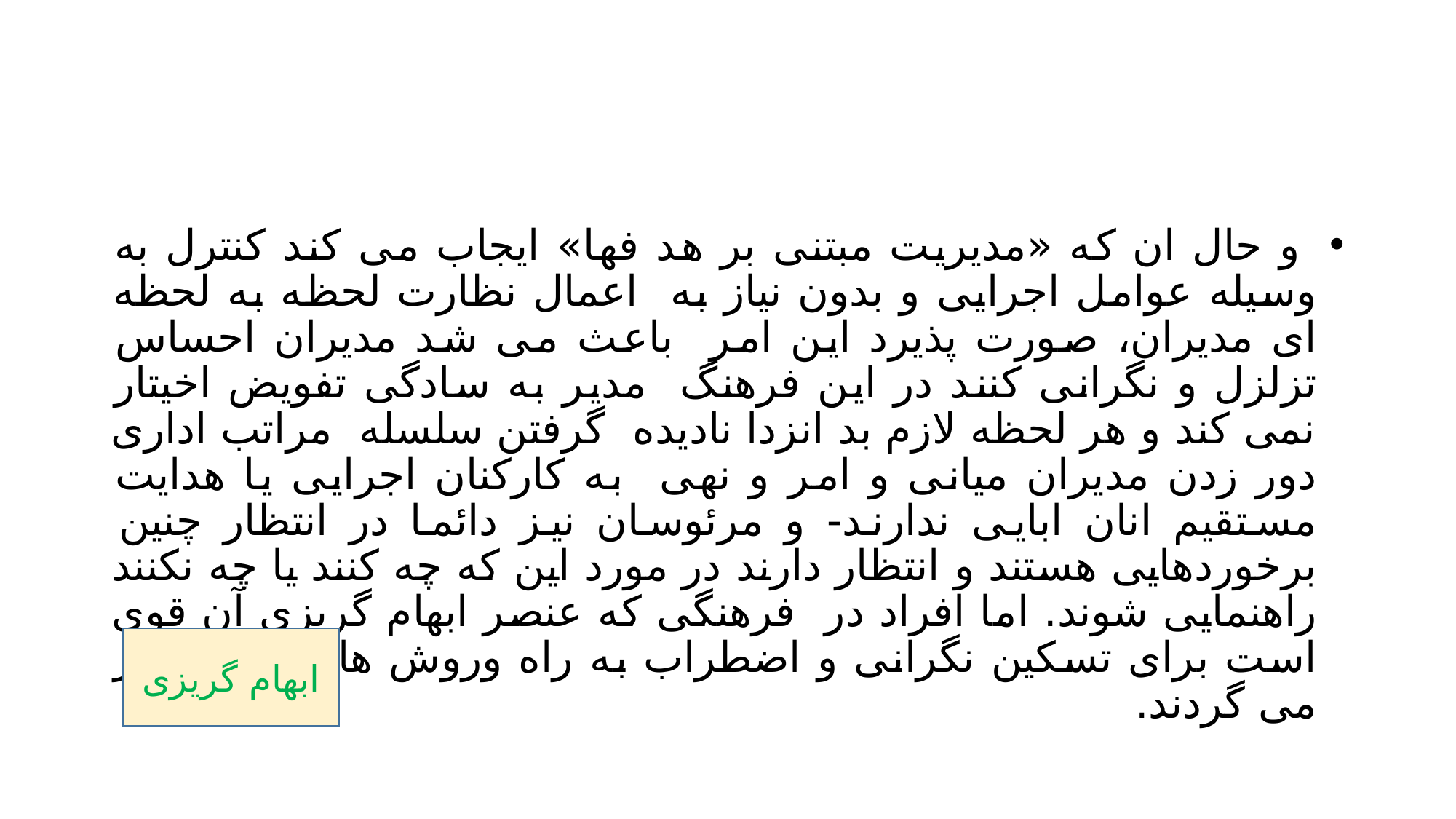

#
 و حال ان که «مدیریت مبتنی بر هد فها» ایجاب می کند کنترل به وسیله عوامل اجرایی و بدون نیاز به  اعمال نظارت لحظه به لحظه ای مدیران، صورت پذیرد این امر  باعث می شد مدیران احساس تزلزل و نگرانی کنند در این فرهنگ  مدیر به سادگی تفویض اخیتار نمی کند و هر لحظه لازم بد انزدا نادیده  گرفتن سلسله  مراتب اداری دور زدن مدیران میانی و امر و نهی  به کارکنان اجرایی یا هدایت مستقیم انان ابایی ندارند- و مرئوسان نیز دائما در انتظار چنین برخوردهایی هستند و انتظار دارند در مورد این که چه کنند یا چه نکنند راهنمایی شوند. اما افراد در  فرهنگی که عنصر ابهام گریزی آن قوی است برای تسکین نگرانی و اضطراب به راه وروش های گذشته باز می گردند.

ابهام گریزی